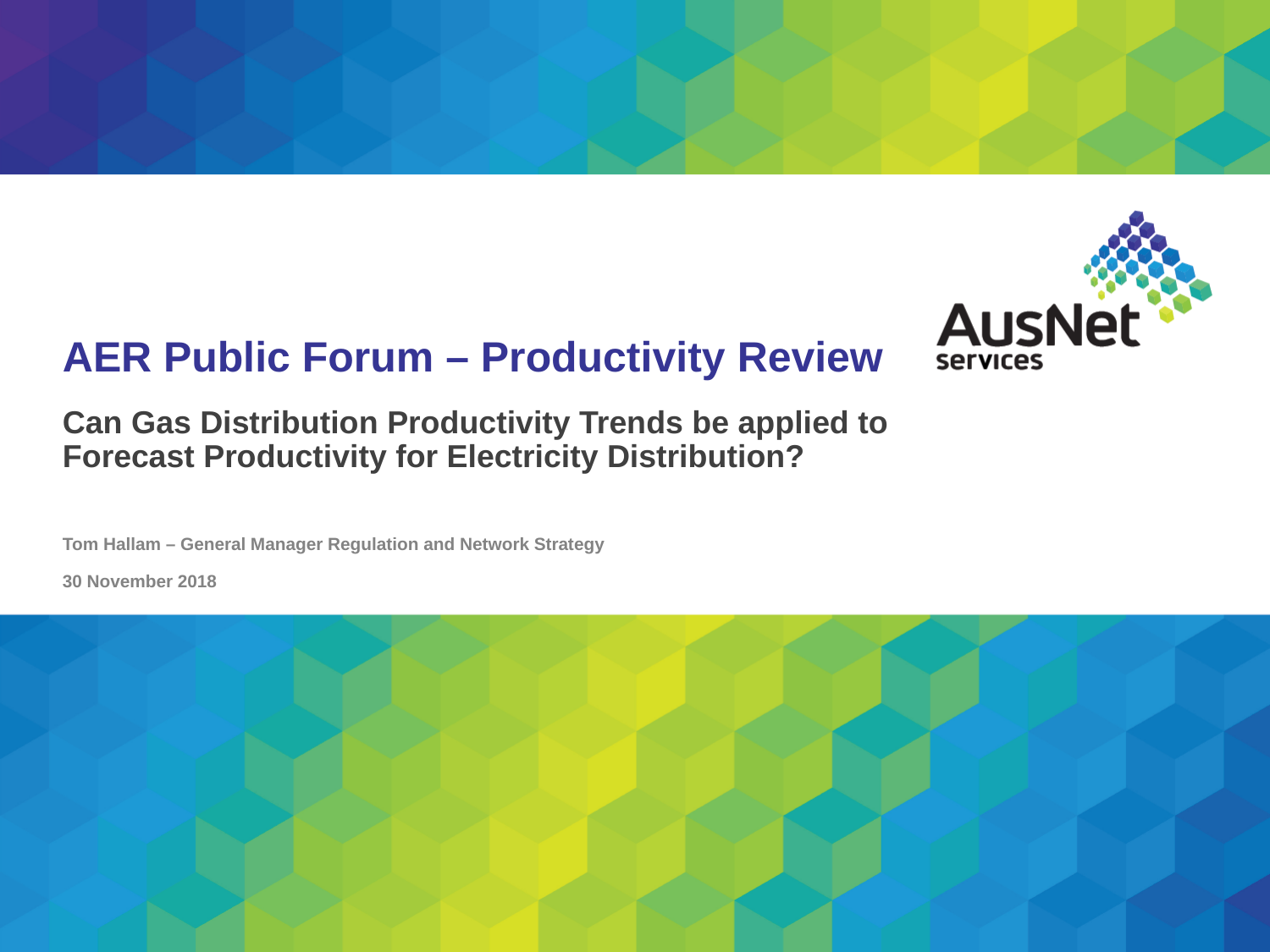

# AER Public Forum – Productivity Review
Can Gas Distribution Productivity Trends be applied to Forecast Productivity for Electricity Distribution?
Tom Hallam – General Manager Regulation and Network Strategy
30 November 2018